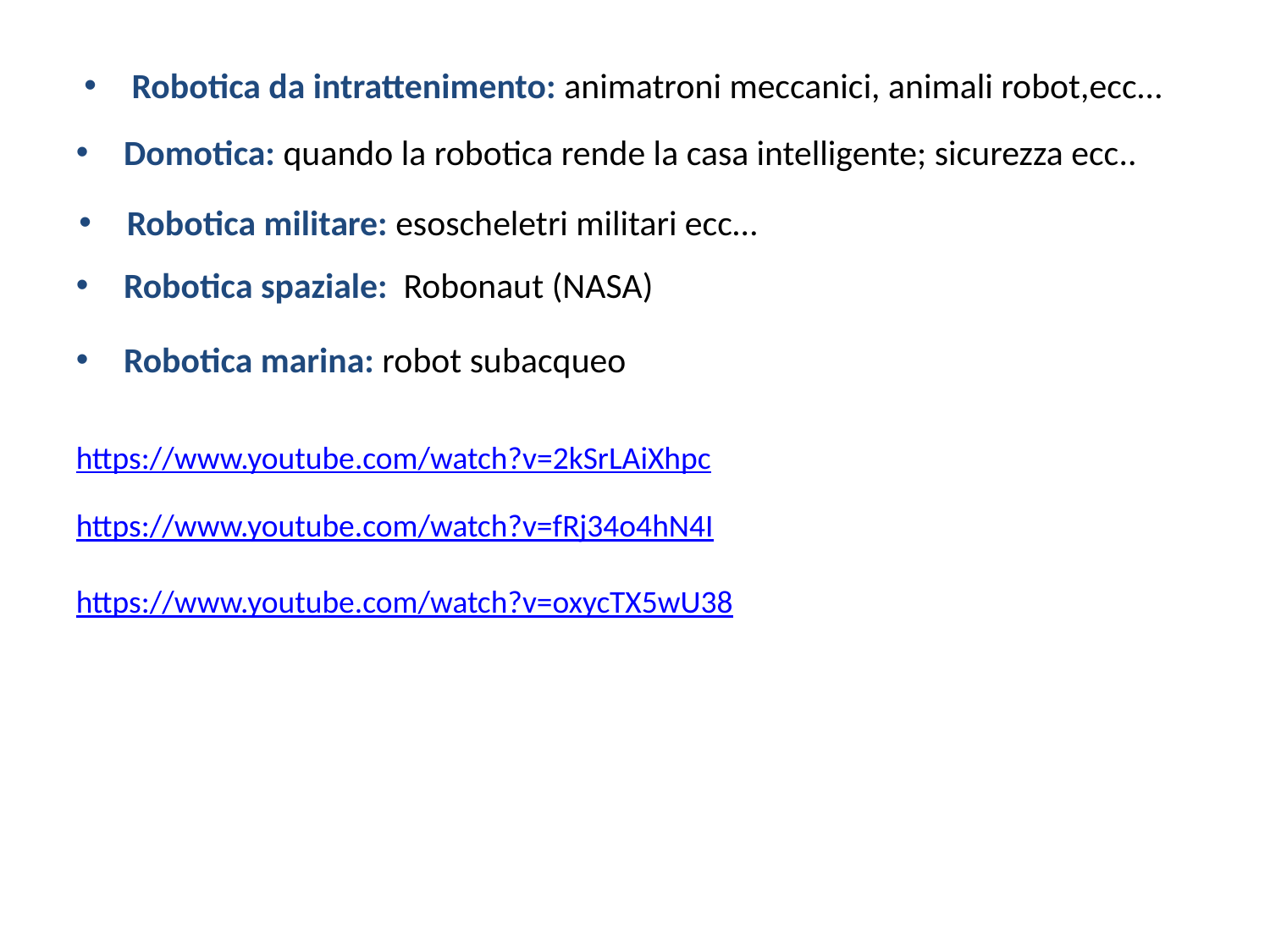

Robotica da intrattenimento: animatroni meccanici, animali robot,ecc…

Domotica: quando la robotica rende la casa intelligente; sicurezza ecc..
 Robotica militare: esoscheletri militari ecc…
Robotica spaziale:  Robonaut (NASA)
Robotica marina: robot subacqueo
https://www.youtube.com/watch?v=2kSrLAiXhpc

https://www.youtube.com/watch?v=fRj34o4hN4I

https://www.youtube.com/watch?v=oxycTX5wU38